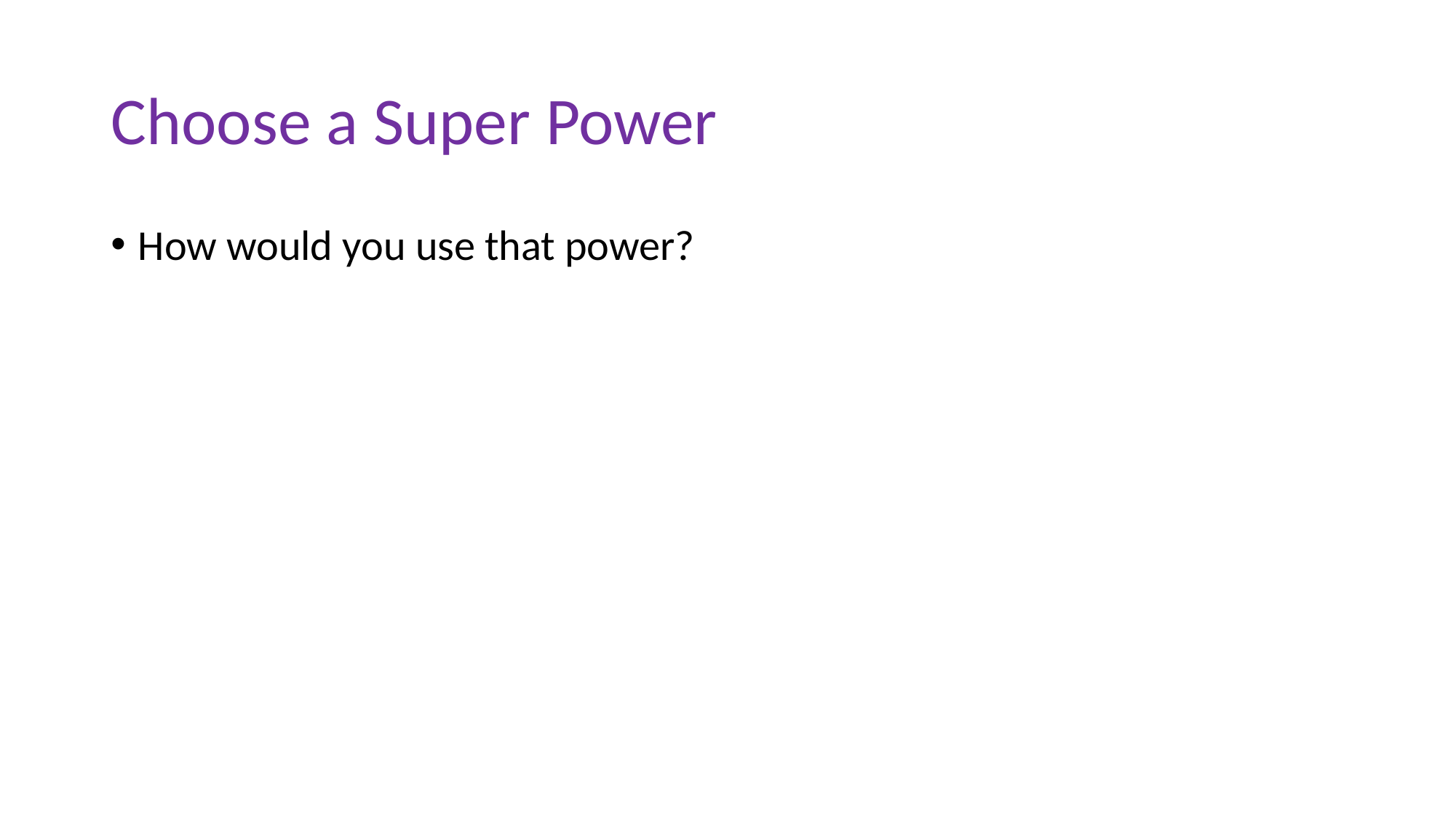

# Choose a Super Power
How would you use that power?